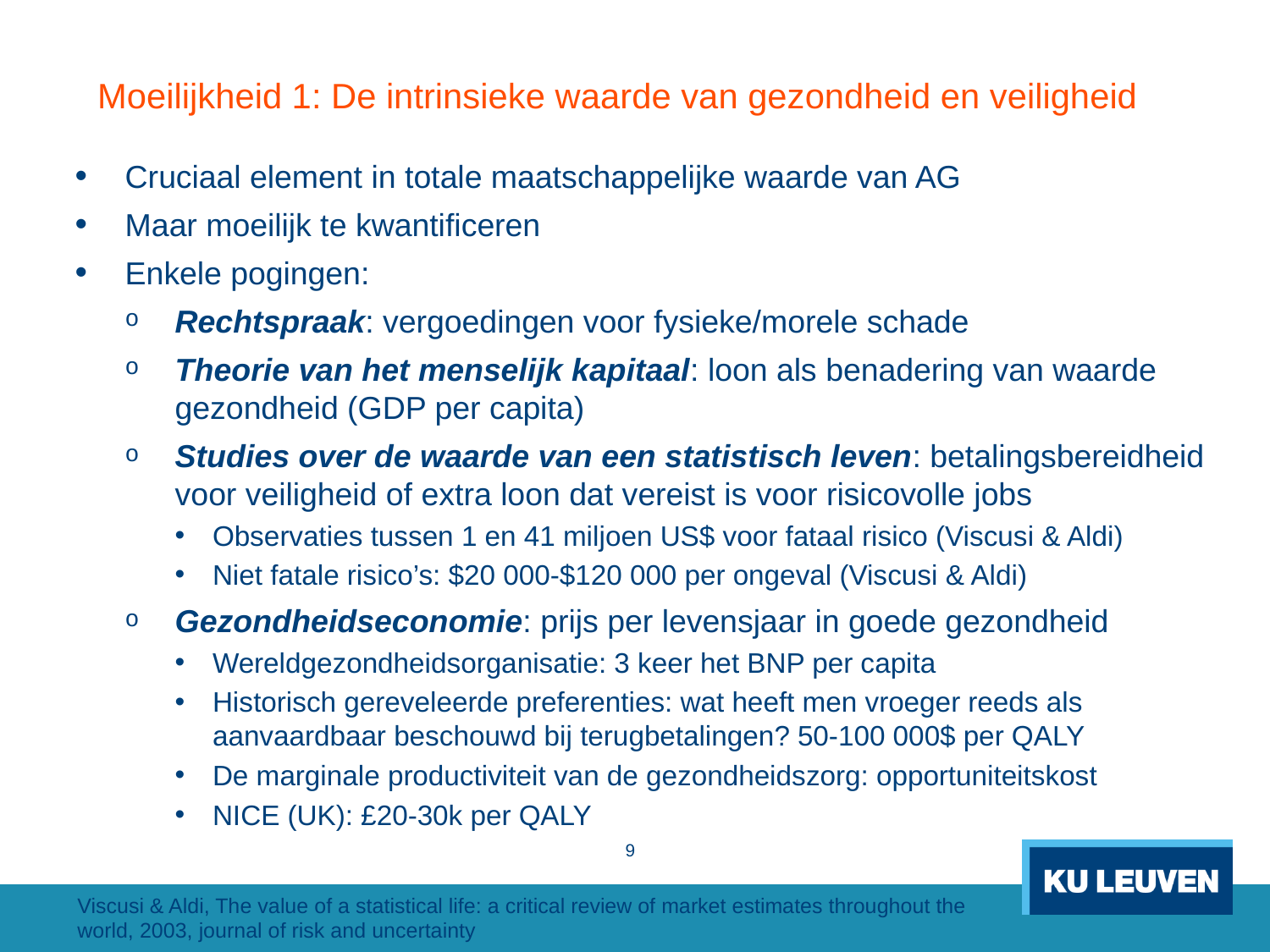

# Moeilijkheid 1: De intrinsieke waarde van gezondheid en veiligheid
Cruciaal element in totale maatschappelijke waarde van AG
Maar moeilijk te kwantificeren
Enkele pogingen:
Rechtspraak: vergoedingen voor fysieke/morele schade
Theorie van het menselijk kapitaal: loon als benadering van waarde gezondheid (GDP per capita)
Studies over de waarde van een statistisch leven: betalingsbereidheid
voor veiligheid of extra loon dat vereist is voor risicovolle jobs
Observaties tussen 1 en 41 miljoen US$ voor fataal risico (Viscusi & Aldi)
Niet fatale risico’s: $20 000-$120 000 per ongeval (Viscusi & Aldi)
Gezondheidseconomie: prijs per levensjaar in goede gezondheid
Wereldgezondheidsorganisatie: 3 keer het BNP per capita
Historisch gereveleerde preferenties: wat heeft men vroeger reeds als aanvaardbaar beschouwd bij terugbetalingen? 50-100 000$ per QALY
De marginale productiviteit van de gezondheidszorg: opportuniteitskost
NICE (UK): £20-30k per QALY

9
Viscusi & Aldi, The value of a statistical life: a critical review of market estimates throughout the world, 2003, journal of risk and uncertainty